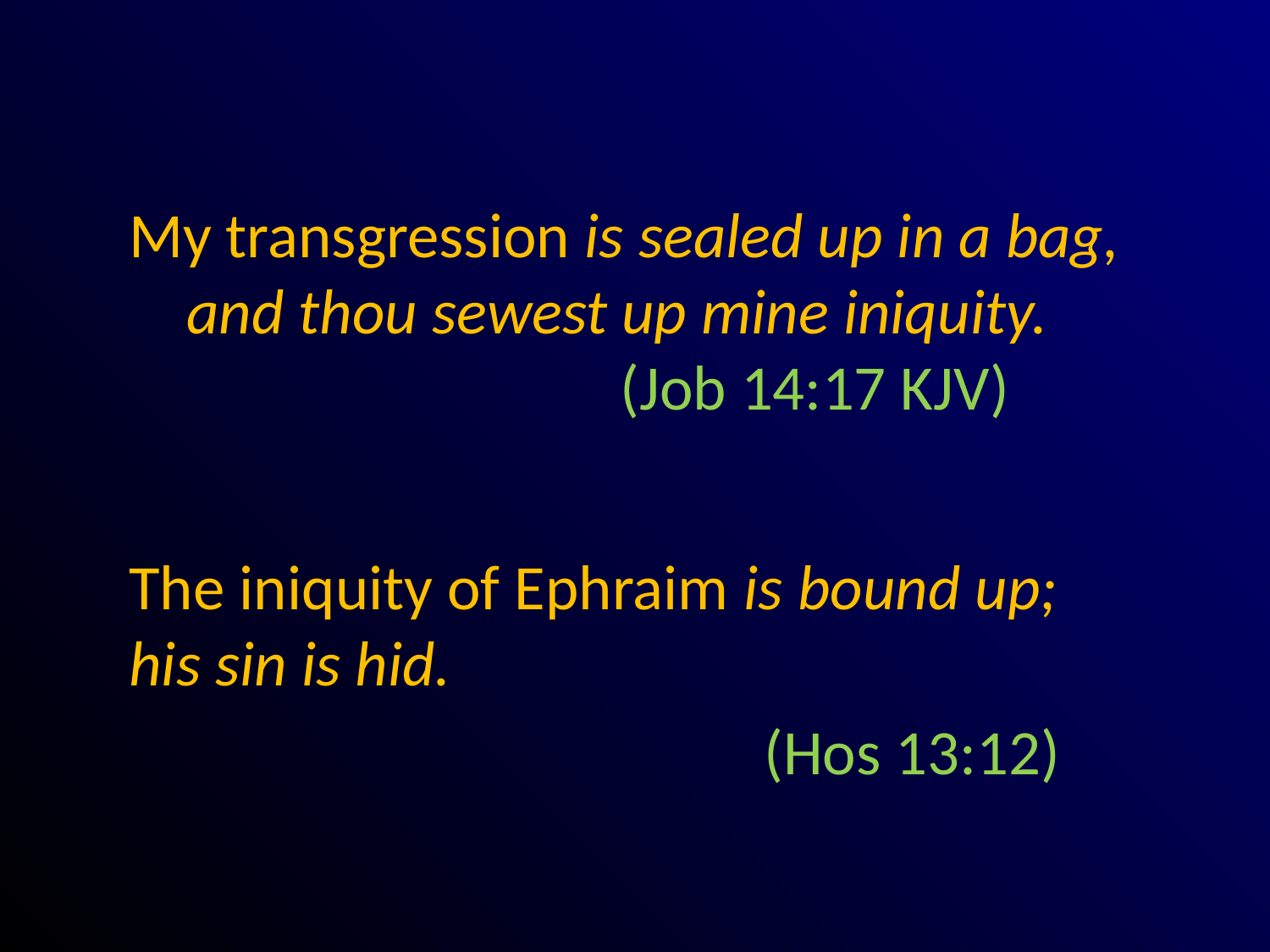

# My transgression is sealed up in a bag, and thou sewest up mine iniquity. (Job 14:17 KJV)
The iniquity of Ephraim is bound up; his sin is hid.
					(Hos 13:12)